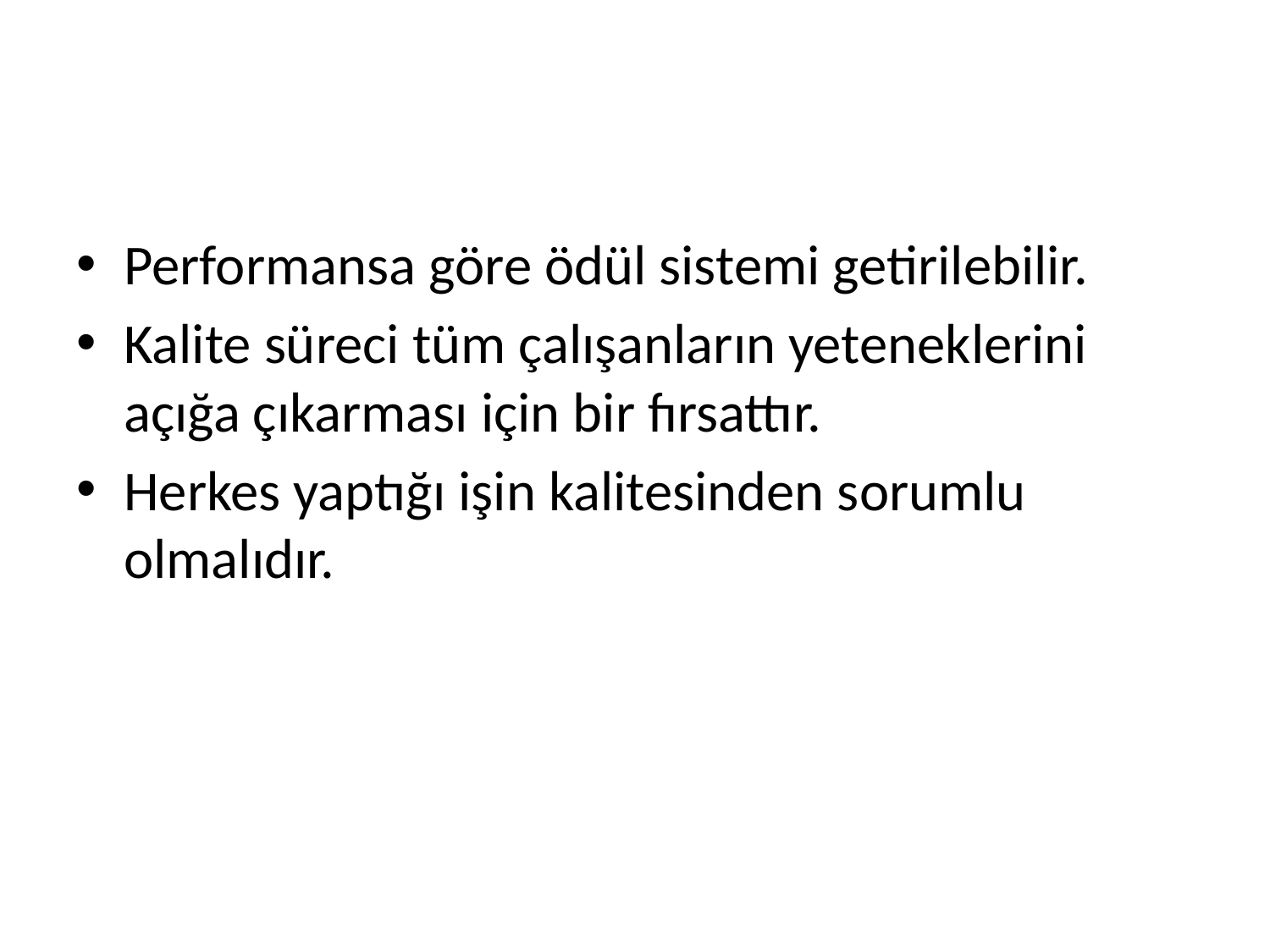

#
Performansa göre ödül sistemi getirilebilir.
Kalite süreci tüm çalışanların yeteneklerini açığa çıkarması için bir fırsattır.
Herkes yaptığı işin kalitesinden sorumlu olmalıdır.